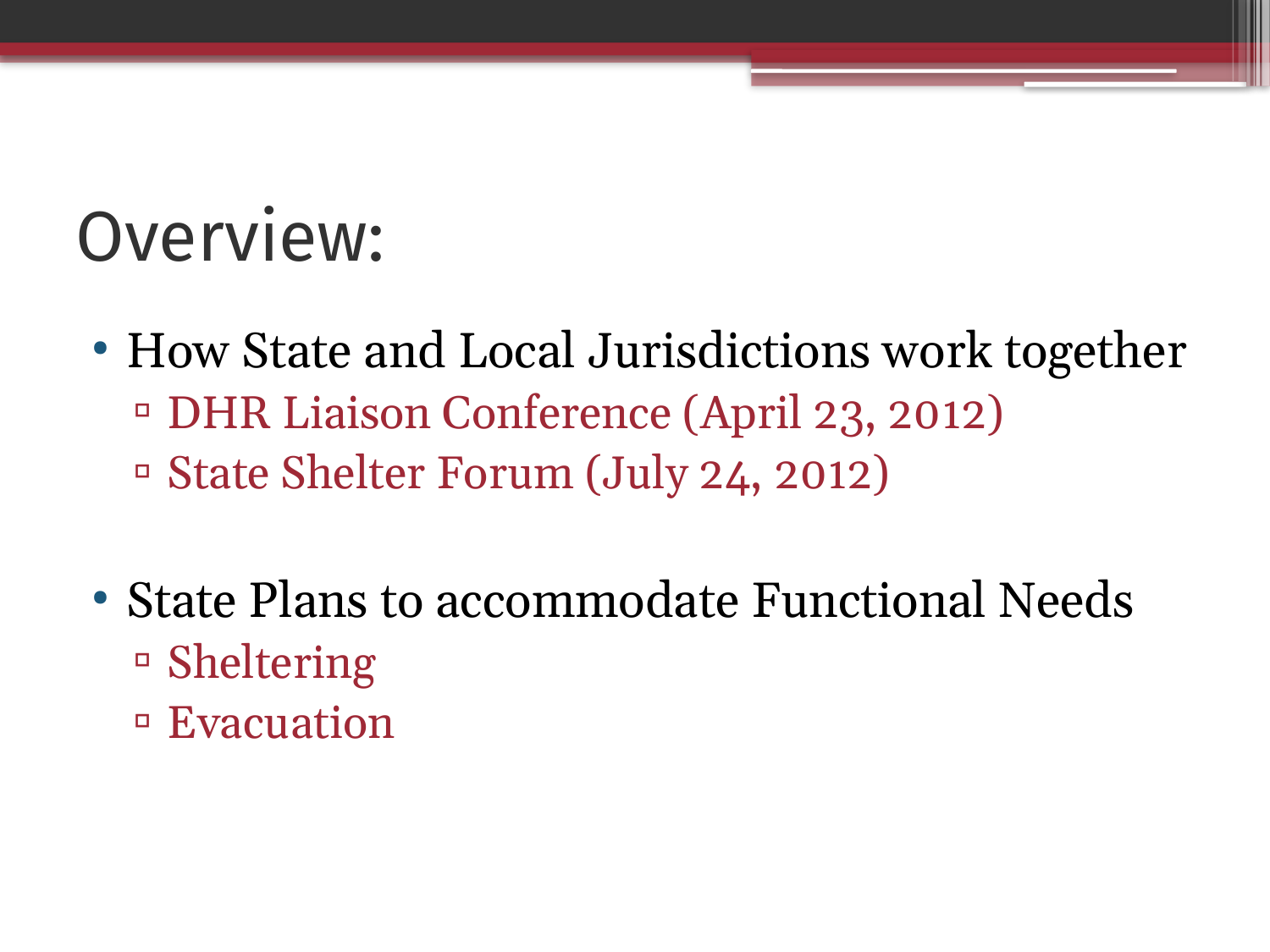

# Overview:
How State and Local Jurisdictions work together
DHR Liaison Conference (April 23, 2012)
State Shelter Forum (July 24, 2012)

State Plans to accommodate Functional Needs
Sheltering
Evacuation